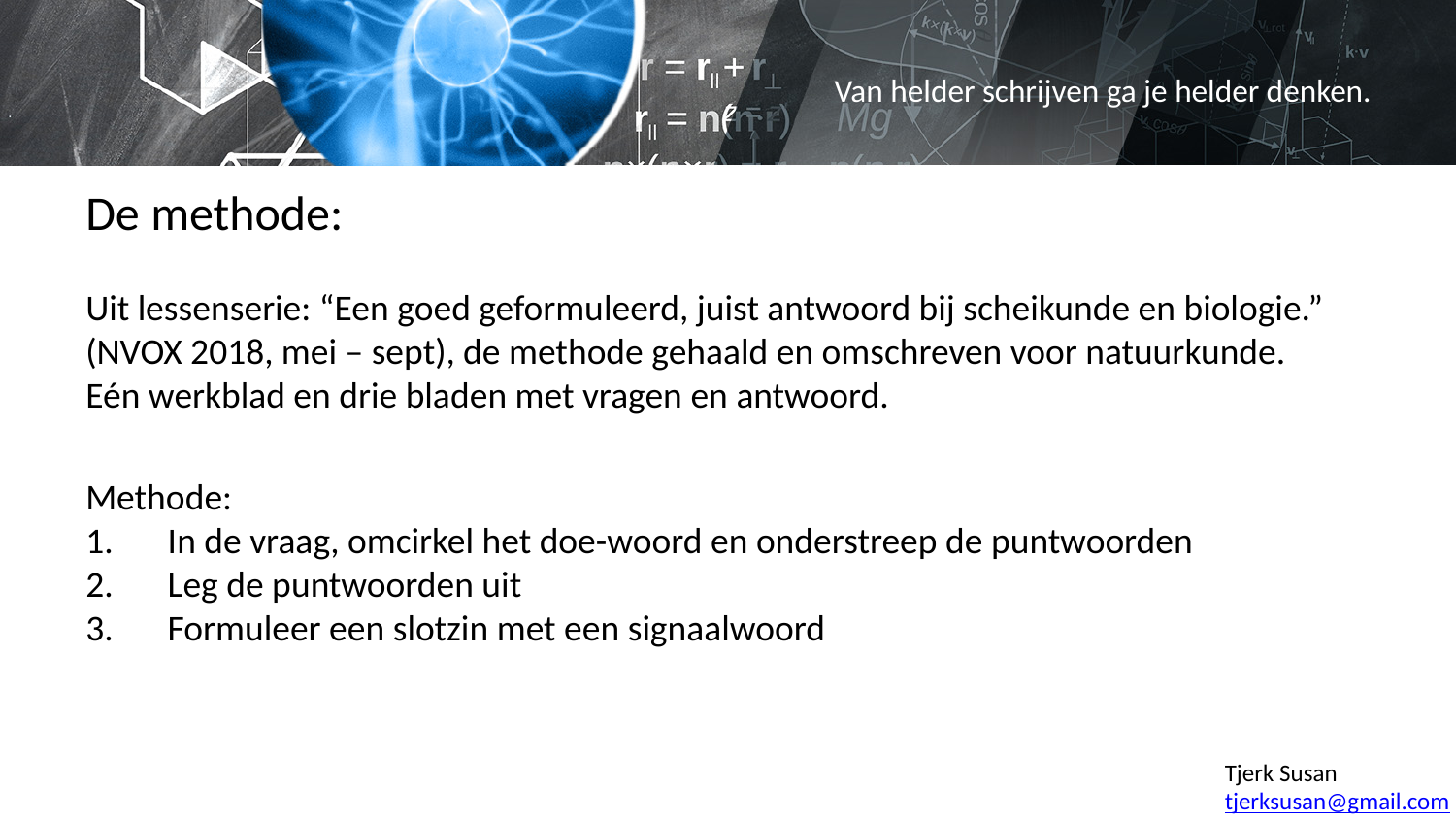

# Van helder schrijven ga je helder denken.

De methode:

Uit lessenserie: “Een goed geformuleerd, juist antwoord bij scheikunde en biologie.” (NVOX 2018, mei – sept), de methode gehaald en omschreven voor natuurkunde.
Eén werkblad en drie bladen met vragen en antwoord.

Methode:
In de vraag, omcirkel het doe-woord en onderstreep de puntwoorden
Leg de puntwoorden uit
Formuleer een slotzin met een signaalwoord

Tjerk Susan
tjerksusan@gmail.com